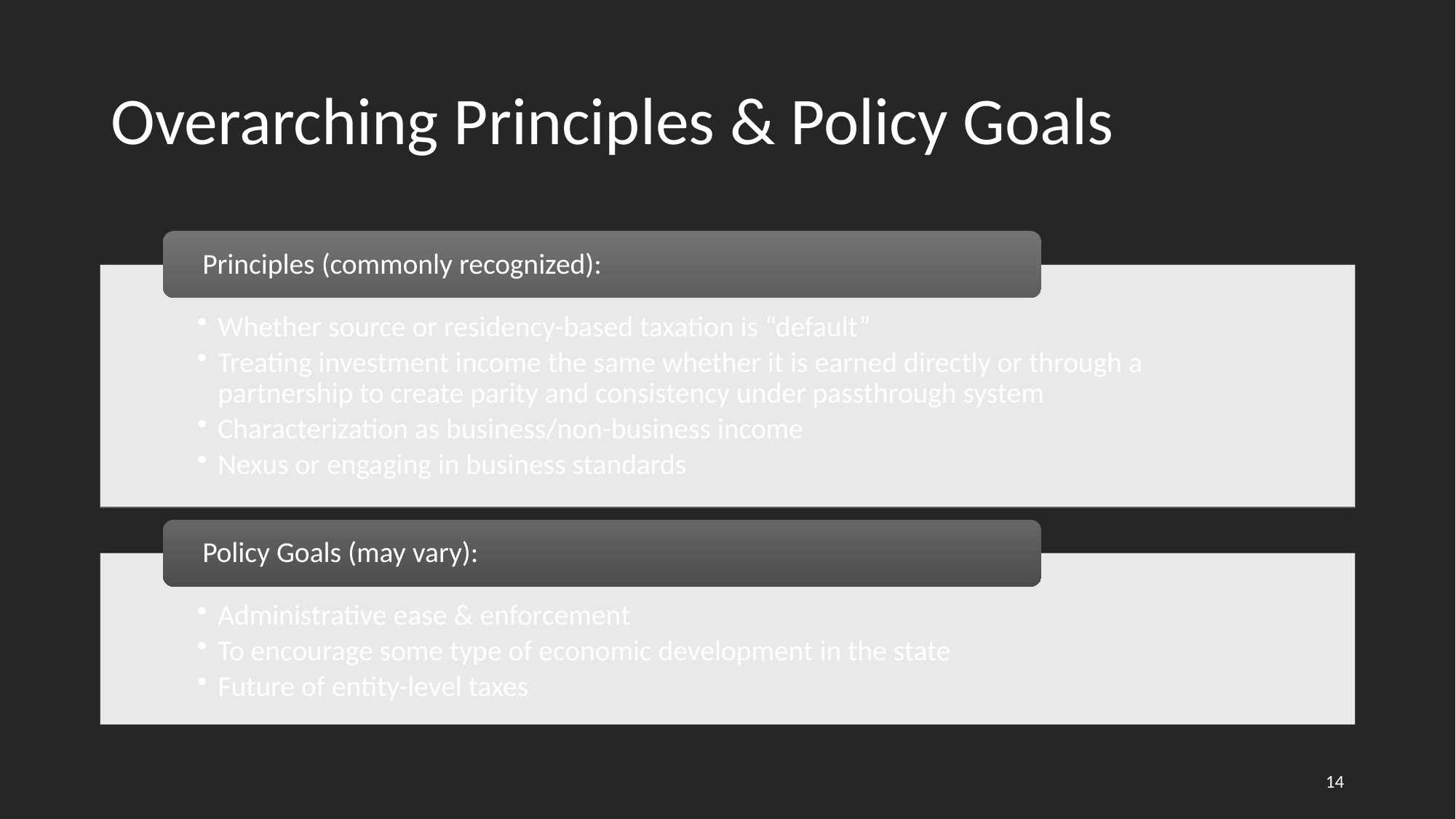

# Overarching Principles & Policy Goals
Whether source or residency-based taxation is “default”
Treating investment income the same whether it is earned directly or through a partnership to create parity and consistency under passthrough system
Characterization as business/non-business income
Nexus or engaging in business standards
Principles (commonly recognized):
Administrative ease & enforcement
To encourage some type of economic development in the state
Future of entity-level taxes
Policy Goals (may vary):
14